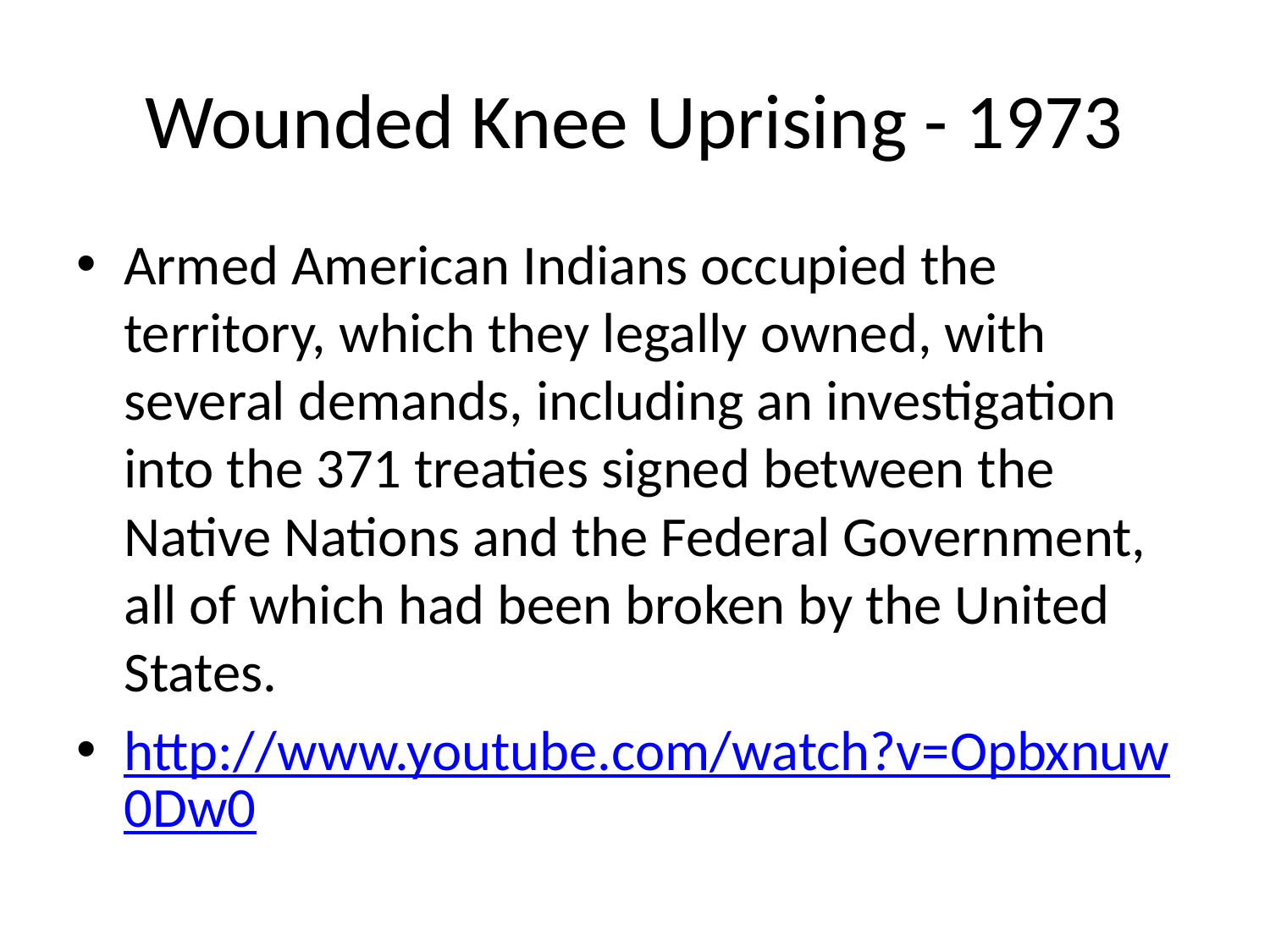

# Wounded Knee Uprising - 1973
Armed American Indians occupied the territory, which they legally owned, with several demands, including an investigation into the 371 treaties signed between the Native Nations and the Federal Government, all of which had been broken by the United States.
http://www.youtube.com/watch?v=Opbxnuw0Dw0